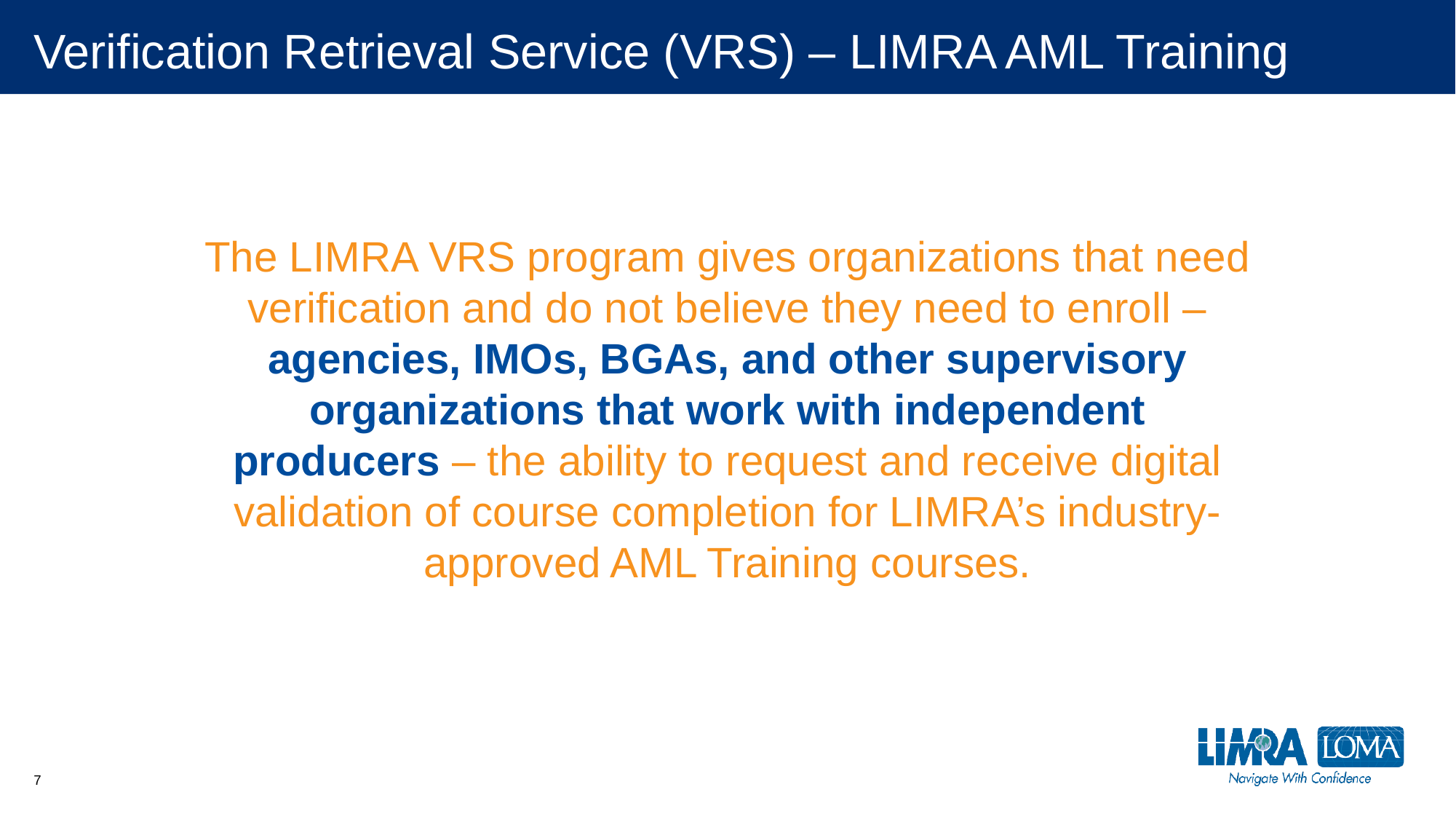

# Verification Retrieval Service (VRS) – LIMRA AML Training
The LIMRA VRS program gives organizations that need verification and do not believe they need to enroll – agencies, IMOs, BGAs, and other supervisory organizations that work with independent producers – the ability to request and receive digital validation of course completion for LIMRA’s industry-approved AML Training courses.

7